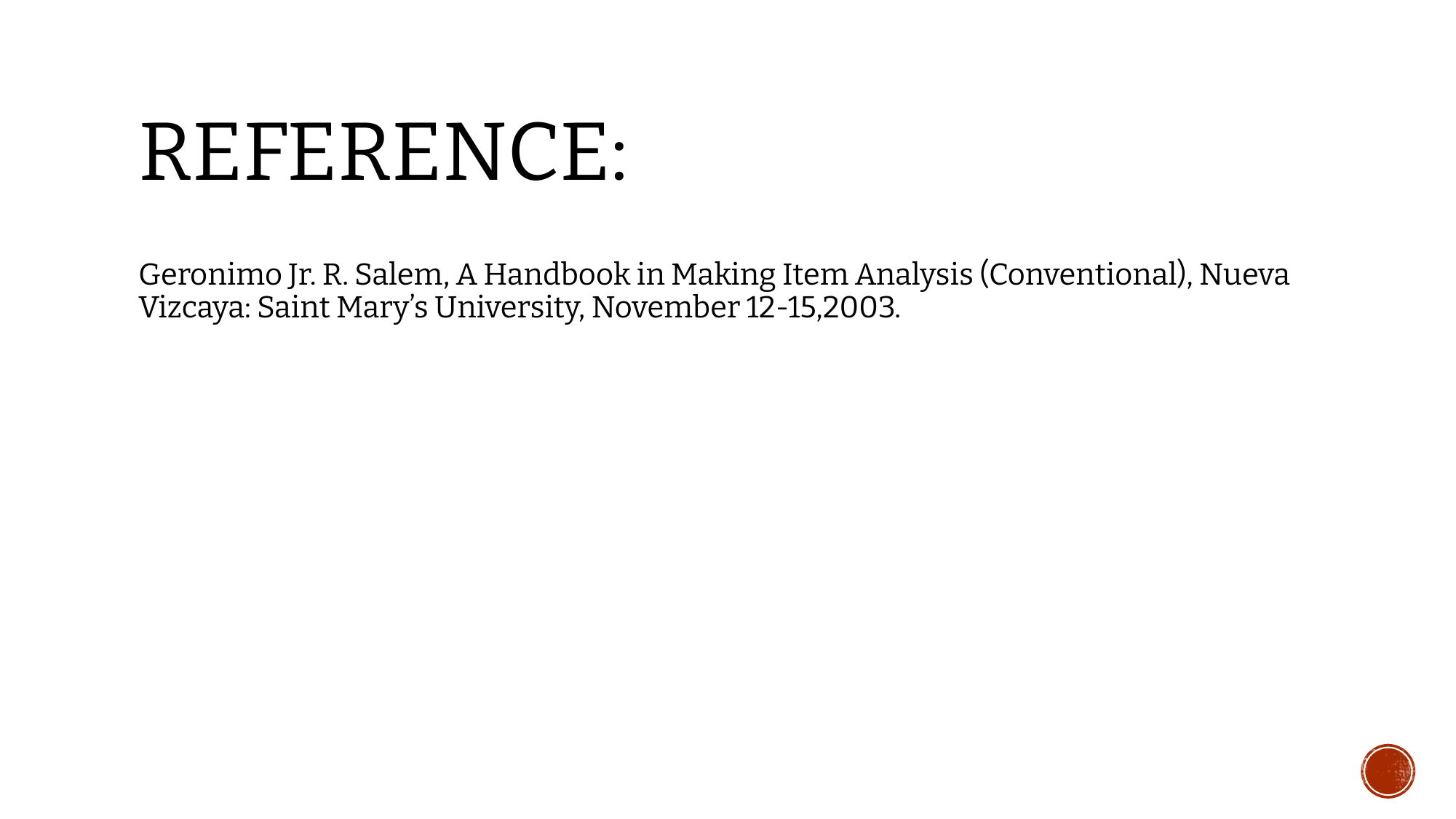

# Reference:
Geronimo Jr. R. Salem, A Handbook in Making Item Analysis (Conventional), Nueva Vizcaya: Saint Mary’s University, November 12-15,2003.